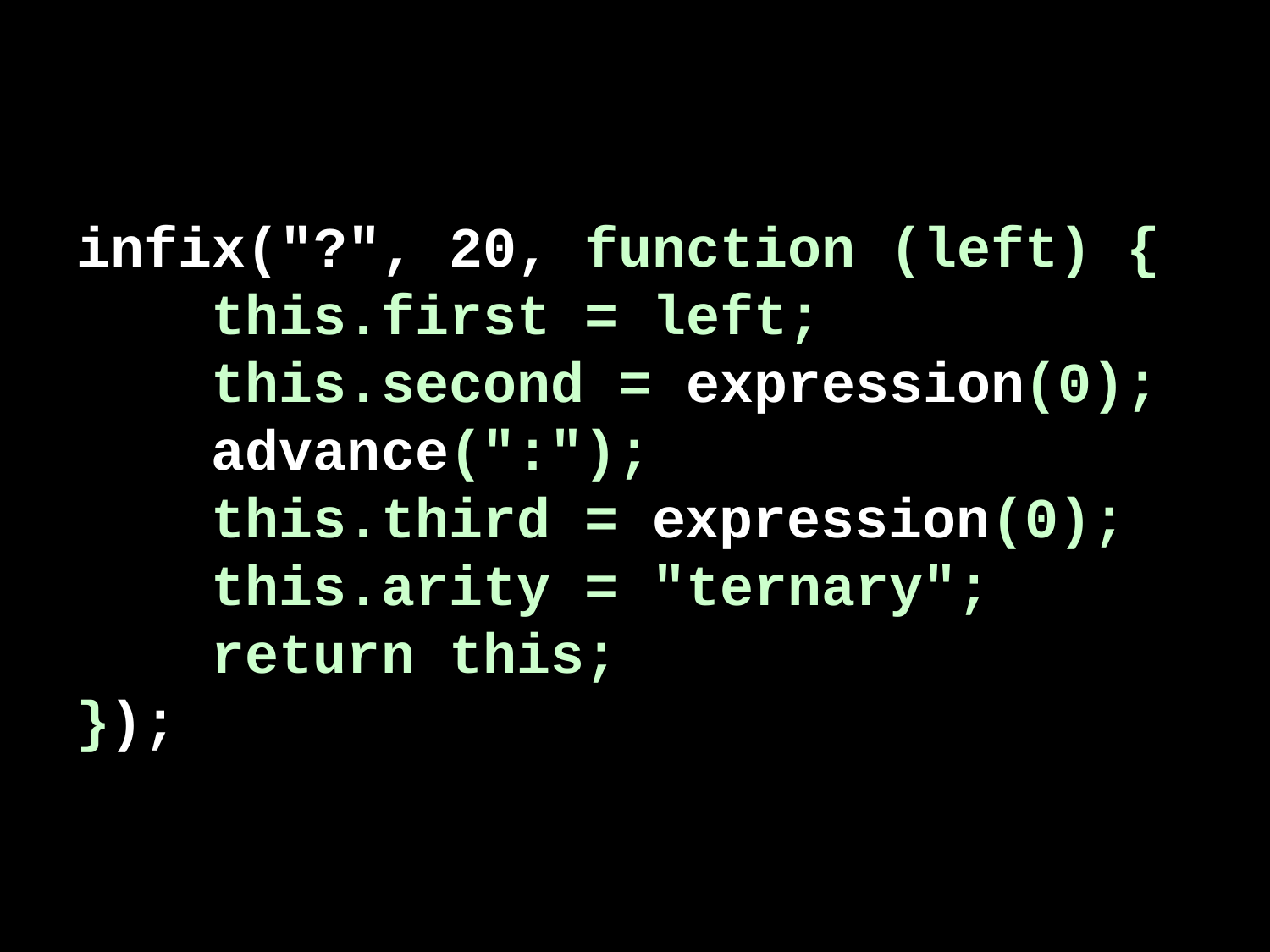

infix("?", 20, function (left) {
    this.first = left;
    this.second = expression(0);
    advance(":");
    this.third = expression(0);
    this.arity = "ternary";
    return this;
});